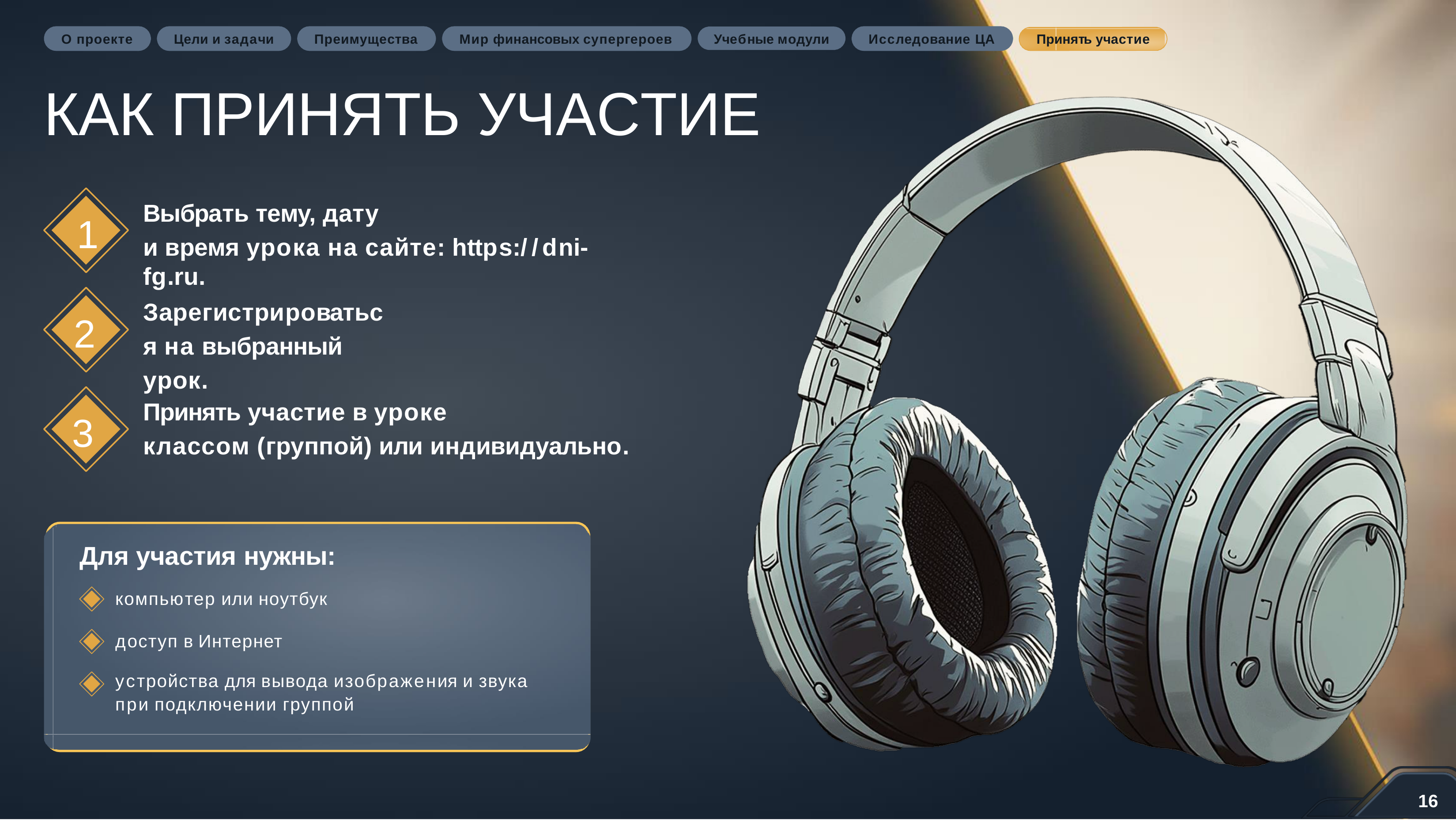

О проекте
Цели и задачи
Преимущества
Мир финансовых супергероев
Учебные модули
Исследование ЦА
Принять участие
КАК ПРИНЯТЬ УЧАСТИЕ

Выбрать тему, дату

и время урока на сайте: https://dni-fg.ru.
1

Зарегистрироваться на выбранный урок.

2

Принять участие в уроке

классом (группой) или индивидуально.
3

Для участия нужны:

компьютер или ноутбук

доступ в Интернет

устройства для вывода изображения и звука при подключении группой

16